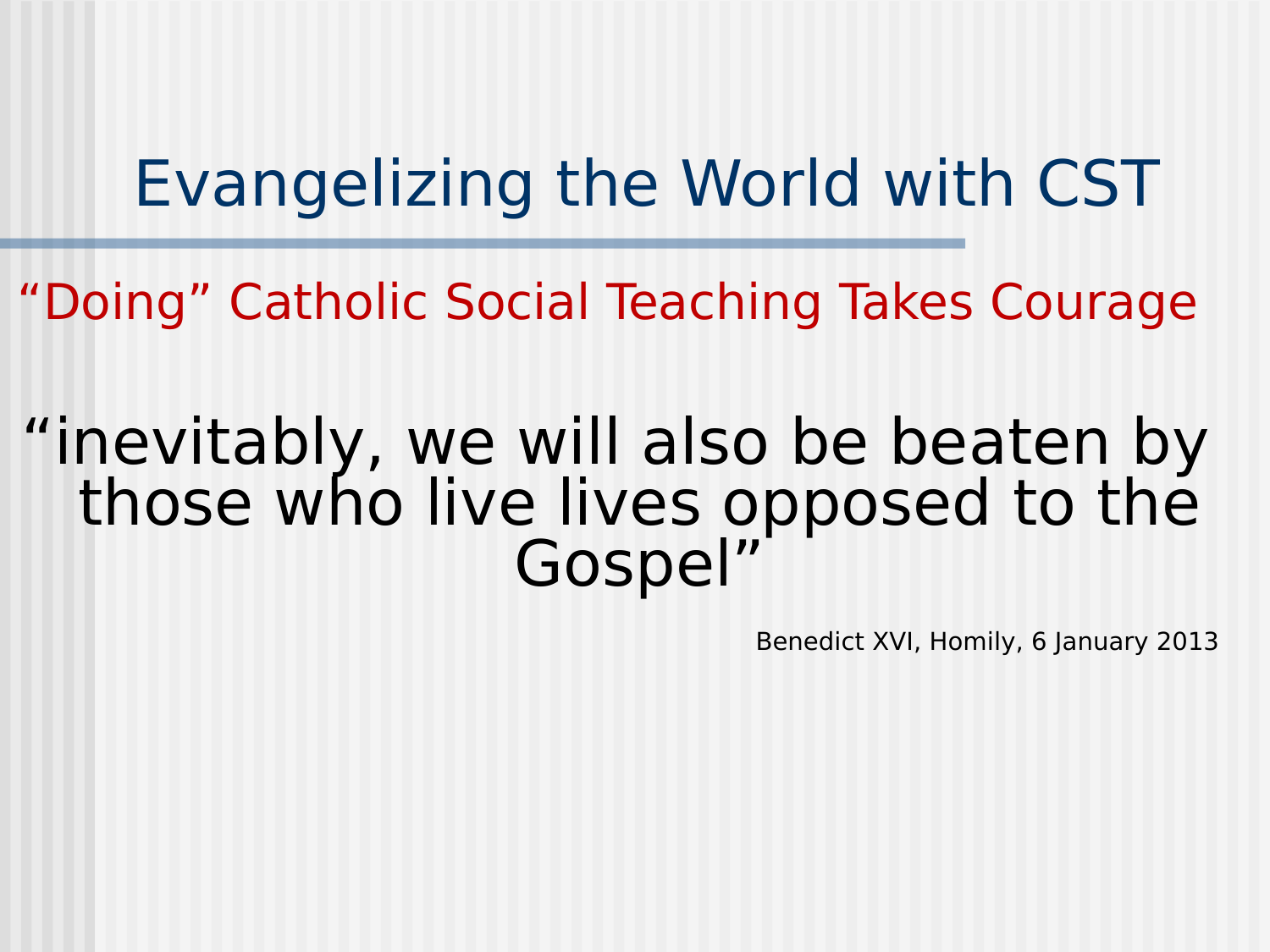

# Evangelizing the World with CST
“Doing” Catholic Social Teaching Takes Courage

“inevitably, we will also be beaten by those who live lives opposed to the Gospel”

Benedict XVI, Homily, 6 January 2013